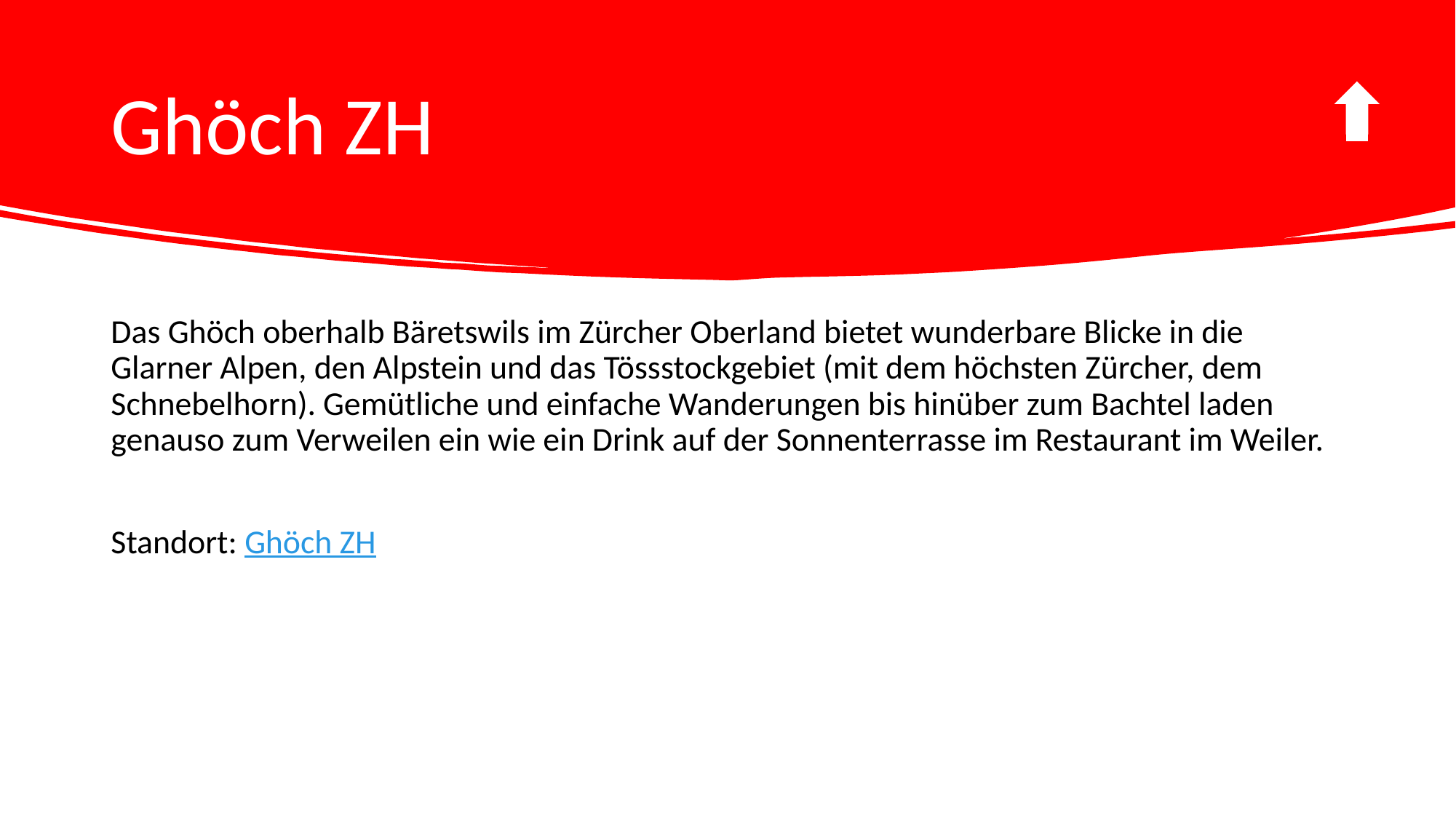

# Ghöch ZH

Das Ghöch oberhalb Bäretswils im Zürcher Oberland bietet wunderbare Blicke in die Glarner Alpen, den Alpstein und das Tössstockgebiet (mit dem höchsten Zürcher, dem Schnebelhorn). Gemütliche und einfache Wanderungen bis hinüber zum Bachtel laden genauso zum Verweilen ein wie ein Drink auf der Sonnenterrasse im Restaurant im Weiler.

Standort: Ghöch ZH